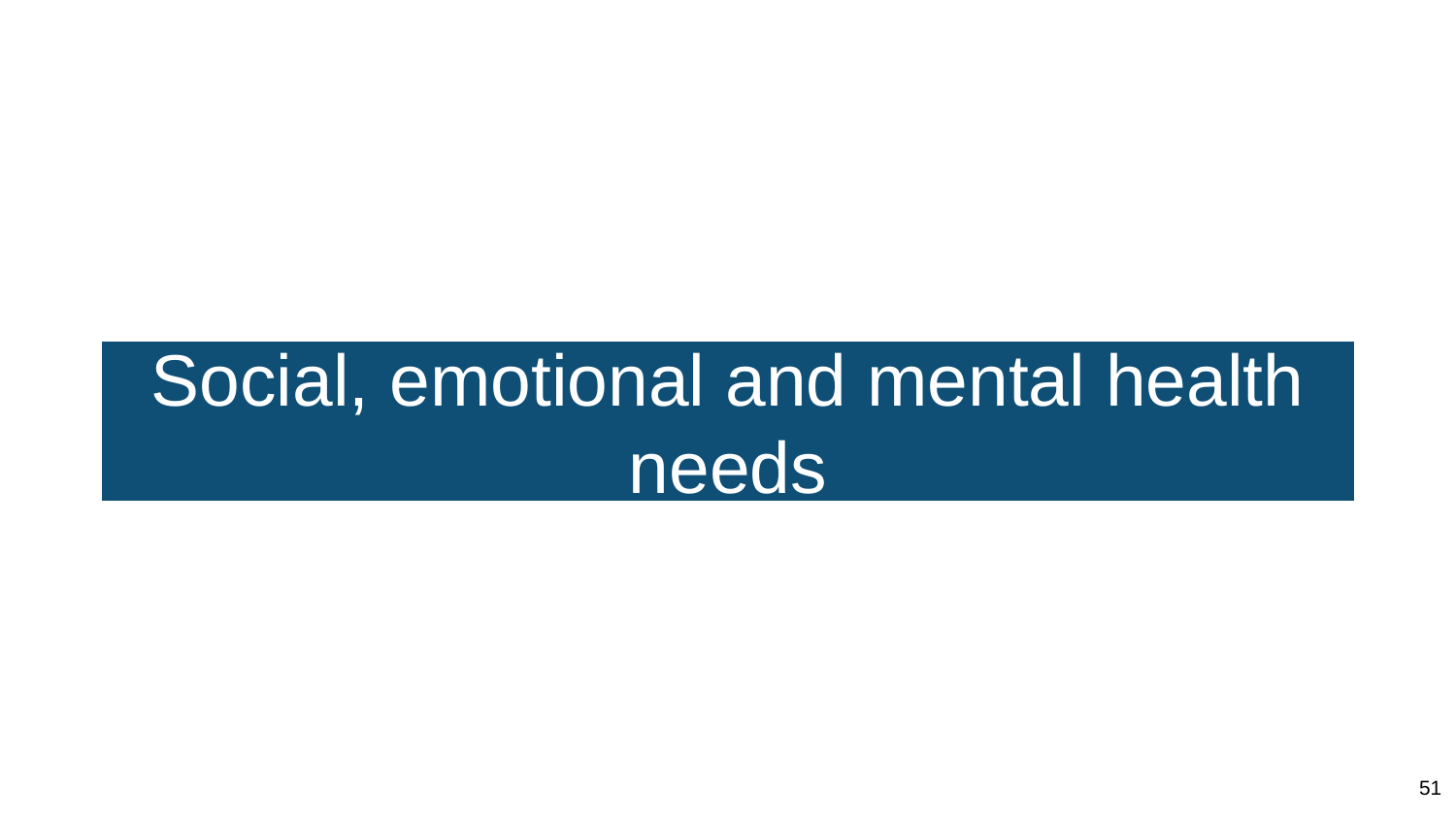

# Social, emotional and mental health needs
51